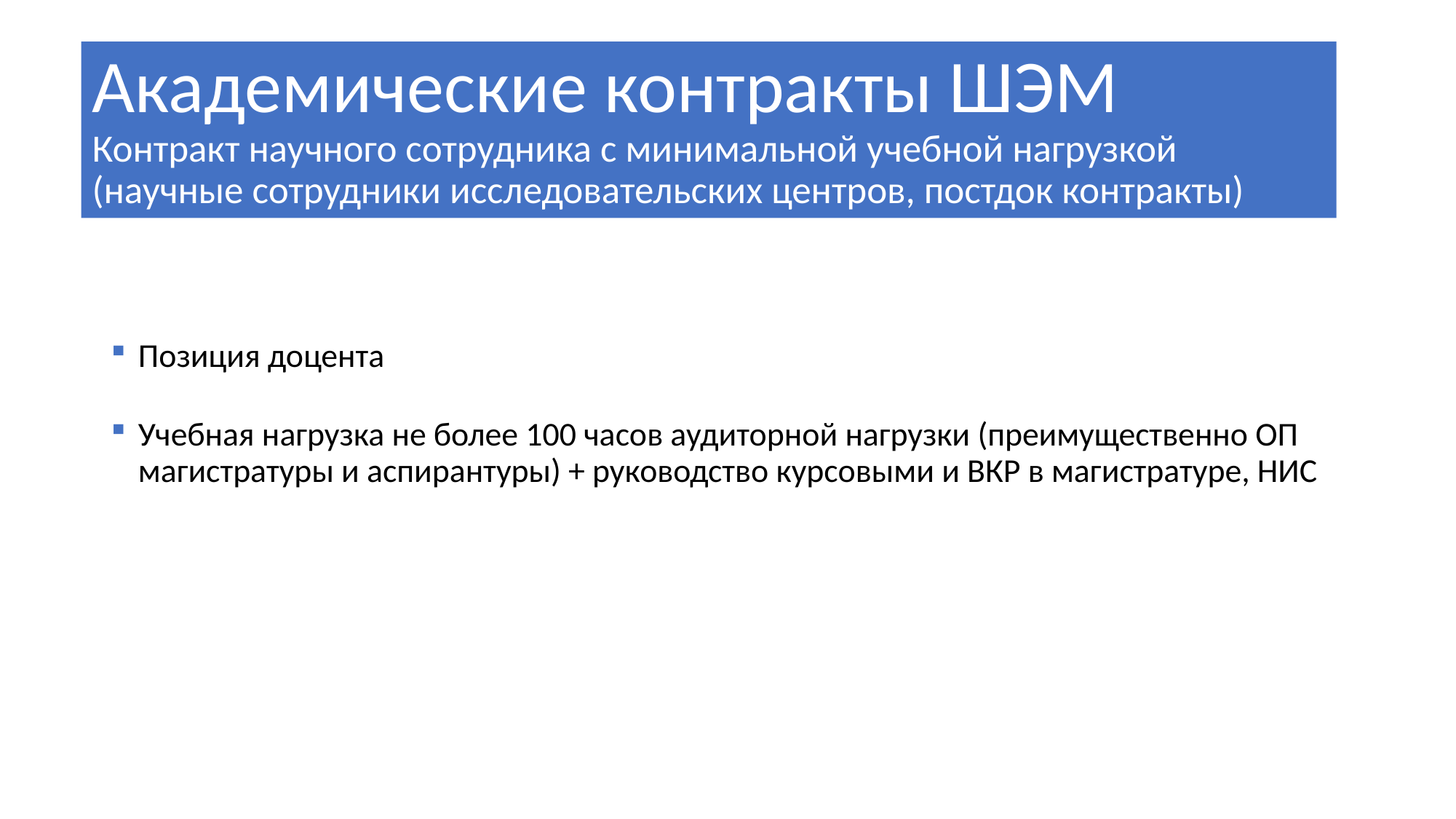

Академические контракты ШЭМ
Контракт научного сотрудника с минимальной учебной нагрузкой (научные сотрудники исследовательских центров, постдок контракты)

Позиция доцента
Учебная нагрузка не более 100 часов аудиторной нагрузки (преимущественно ОП магистратуры и аспирантуры) + руководство курсовыми и ВКР в магистратуре, НИС